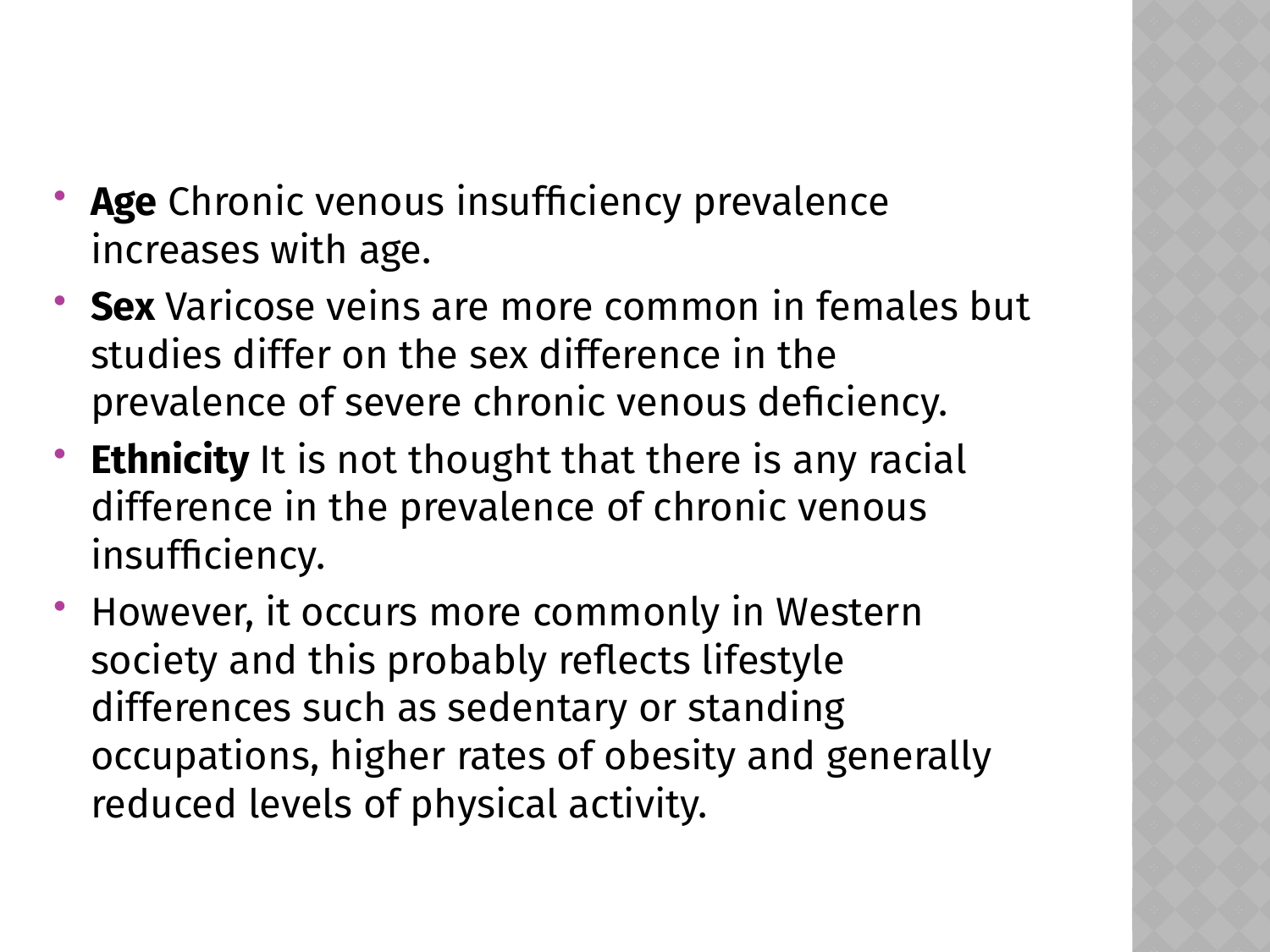

#
Age Chronic venous insufficiency prevalence increases with age.
Sex Varicose veins are more common in females but studies differ on the sex difference in the prevalence of severe chronic venous deficiency.
Ethnicity It is not thought that there is any racial difference in the prevalence of chronic venous insufficiency.
However, it occurs more commonly in Western society and this probably reflects lifestyle differences such as sedentary or standing occupations, higher rates of obesity and generally reduced levels of physical activity.